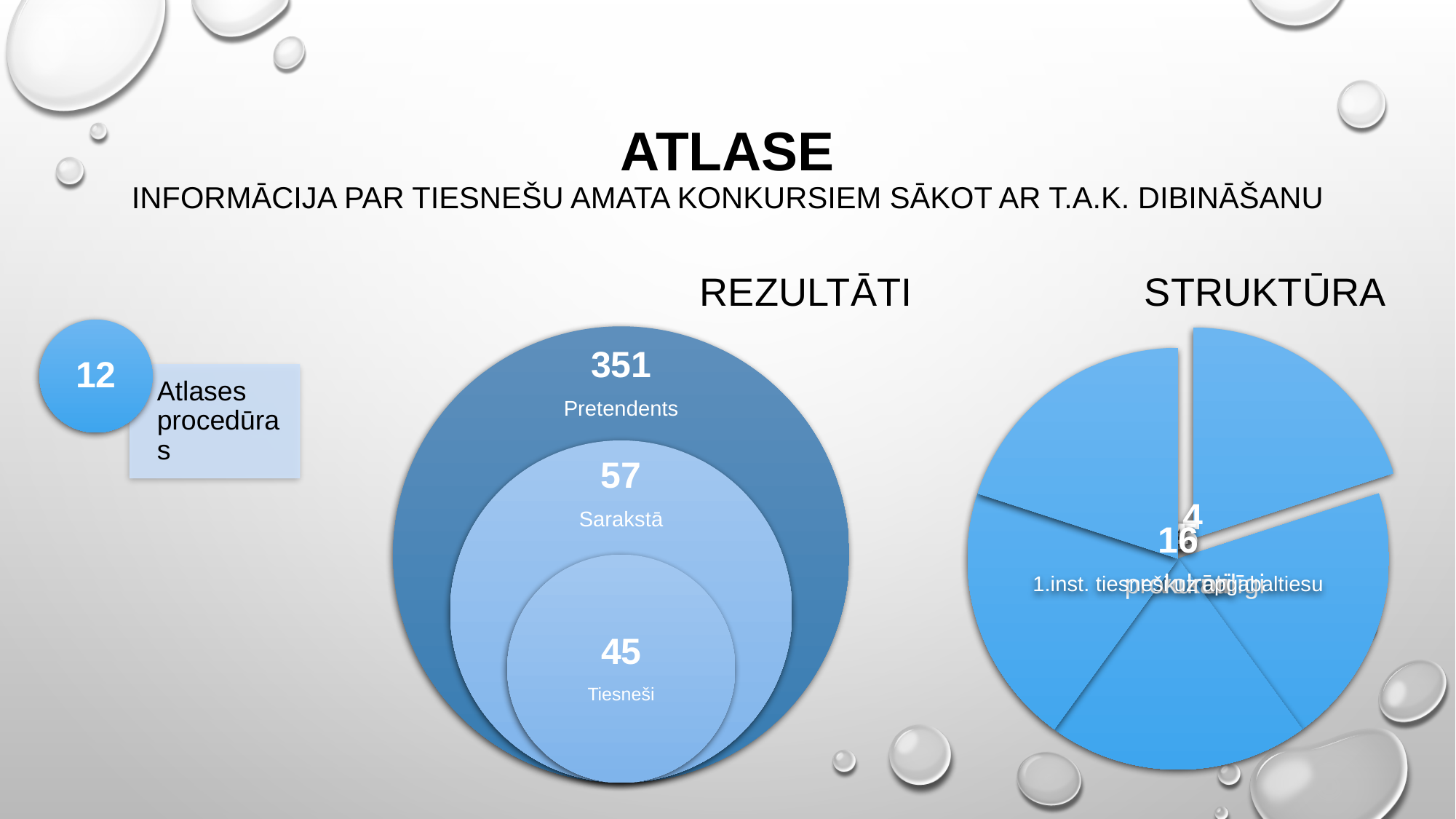

# Atlase Informācija par tiesnešu amata konkursiem sākot ar T.A.K. dibināšanu
Rezultāti
Struktūra
4
citi pretendenti
15
tiesnešu palīgi
6
advokāti
4
prokurori
16
1.inst. tiesneši uz apgabaltiesu
Atlases procedūras
12
351
Pretendents
57
Sarakstā
45
Tiesneši